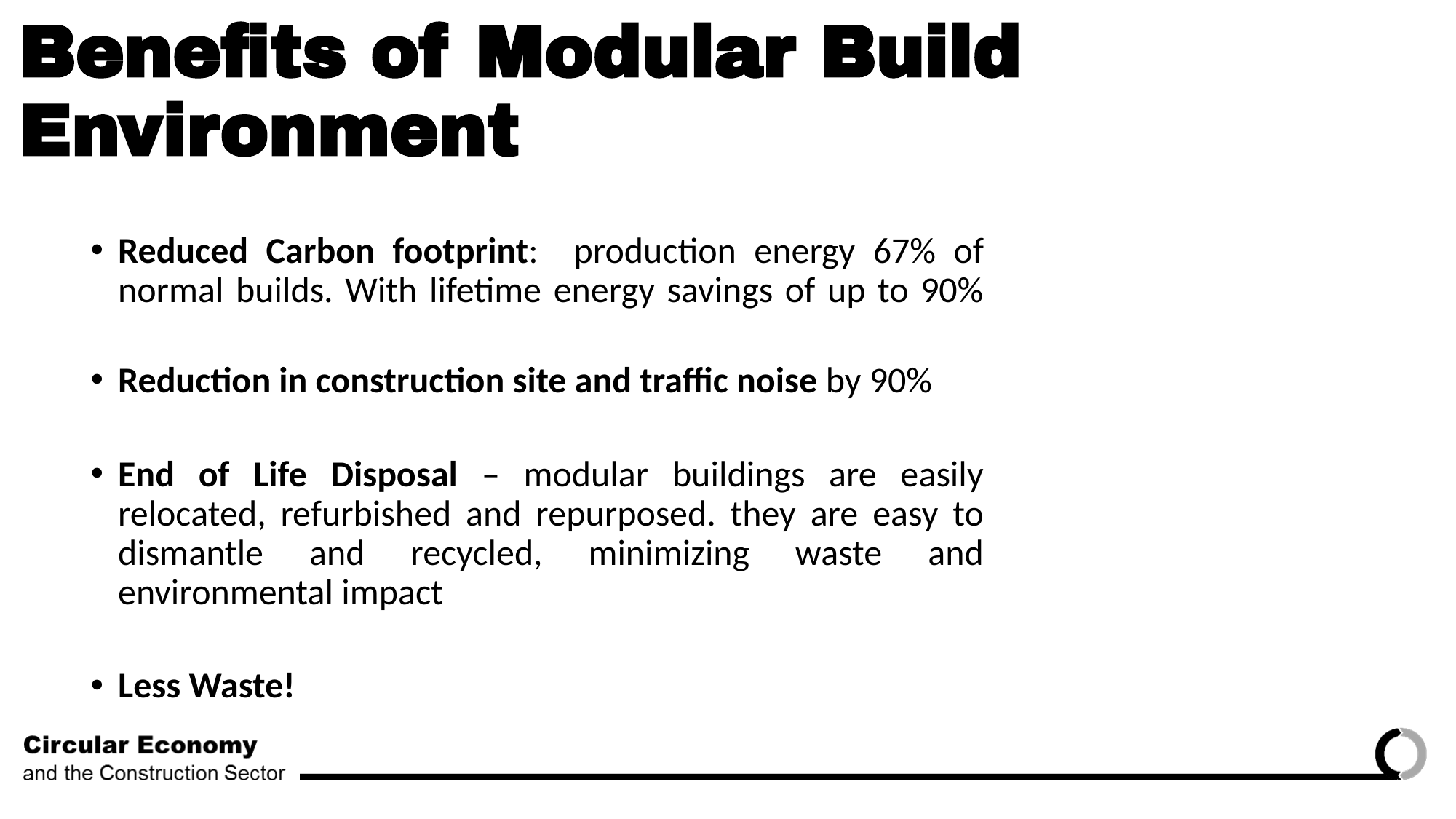

# Benefits of Modular Build Environment
Reduced Carbon footprint:  production energy 67% of normal builds. With lifetime energy savings of up to 90%
Reduction in construction site and traffic noise by 90%

End of Life Disposal – modular buildings are easily relocated, refurbished and repurposed. they are easy to dismantle and recycled, minimizing waste and environmental impact

Less Waste!